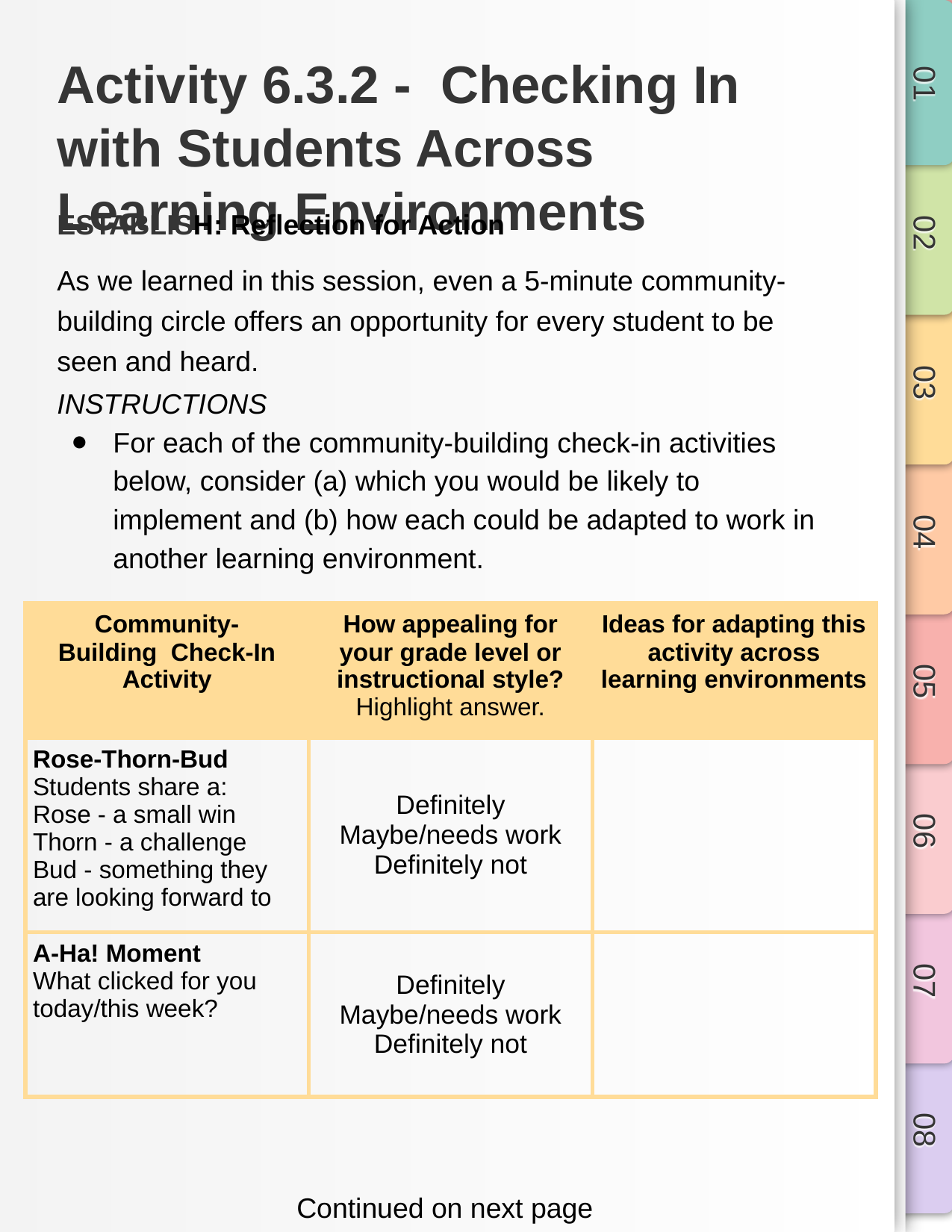

# Activity 6.3.2 -  Checking In with Students Across Learning Environments

ESTABLISH: Reflection for Action

As we learned in this session, even a 5-minute community-building circle offers an opportunity for every student to be seen and heard.

INSTRUCTIONS
For each of the community-building check-in activities below, consider (a) which you would be likely to implement and (b) how each could be adapted to work in another learning environment.

| Community- Building Check-In Activity | How appealing for your grade level or instructional style? Highlight answer. | Ideas for adapting this activity across learning environments |
| --- | --- | --- |
| Rose-Thorn-Bud Students share a: Rose - a small win Thorn - a challenge Bud - something they are looking forward to | Definitely Maybe/needs work Definitely not |  |
| A-Ha! Moment What clicked for you today/this week? | Definitely Maybe/needs work Definitely not |  |

Continued on next page